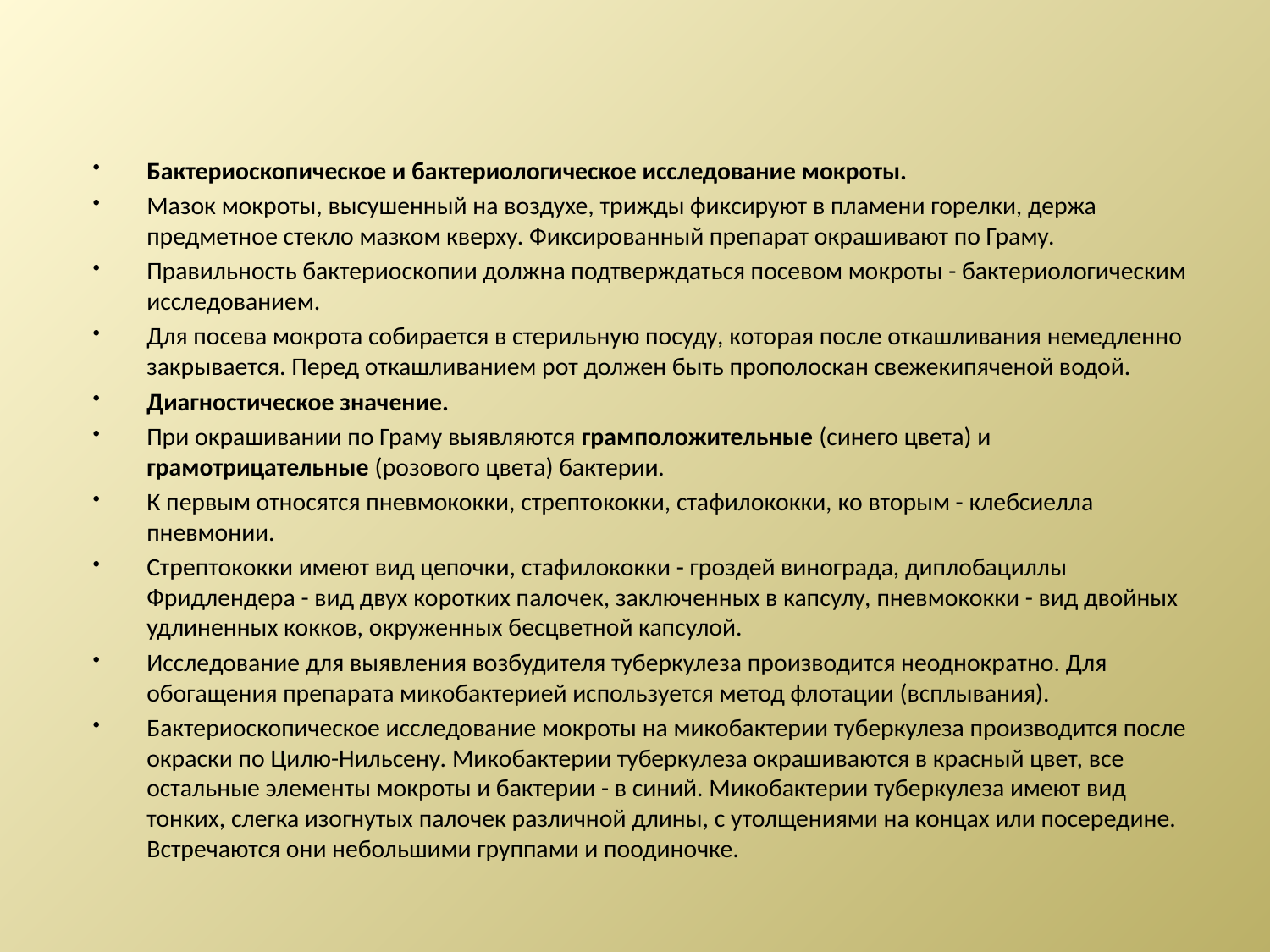

#
Бактериоскопическое и бактериологическое исследование мокроты.
Мазок мокроты, высушенный на воздухе, трижды фиксируют в пламени горелки, держа предметное стекло мазком кверху. Фиксированный препарат окрашивают по Граму.
Правильность бактериоскопии должна подтверждаться посевом мокроты - бактериологическим исследованием.
Для посева мокрота собирается в стерильную посуду, которая после откашливания немедленно закрывается. Перед откашливанием рот должен быть прополоскан свежекипяченой водой.
Диагностическое значение.
При окрашивании по Граму выявляются грамположительные (синего цвета) и грамотрицательные (розового цвета) бактерии.
К первым относятся пневмококки, стрептококки, стафилококки, ко вторым - клебсиелла пневмонии.
Стрептококки имеют вид цепочки, стафилококки - гроздей винограда, диплобациллы Фридлендера - вид двух коротких палочек, заключенных в капсулу, пневмококки - вид двойных удлиненных кокков, окруженных бесцветной капсулой.
Исследование для выявления возбудителя туберкулеза производится неоднократно. Для обогащения препарата микобактерией используется метод флотации (всплывания).
Бактериоскопическое исследование мокроты на микобактерии туберкулеза производится после окраски по Цилю-Нильсену. Микобактерии туберкулеза окрашиваются в красный цвет, все остальные элементы мокроты и бактерии - в синий. Микобактерии туберкулеза имеют вид тонких, слегка изогнутых палочек различной длины, с утолщениями на концах или посередине. Встречаются они небольшими группами и поодиночке.